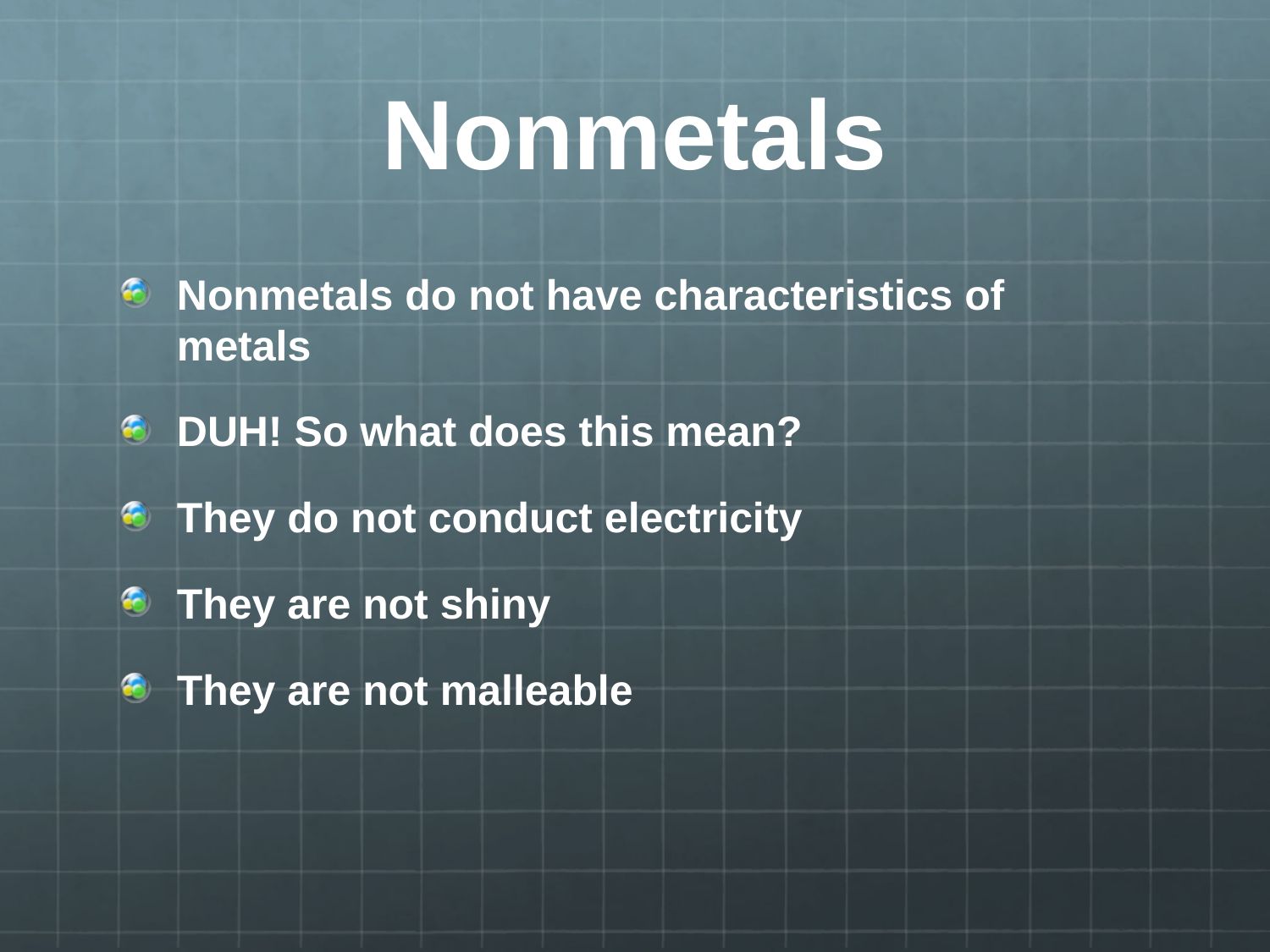

# Nonmetals
Nonmetals do not have characteristics of metals
DUH! So what does this mean?
They do not conduct electricity
They are not shiny
They are not malleable